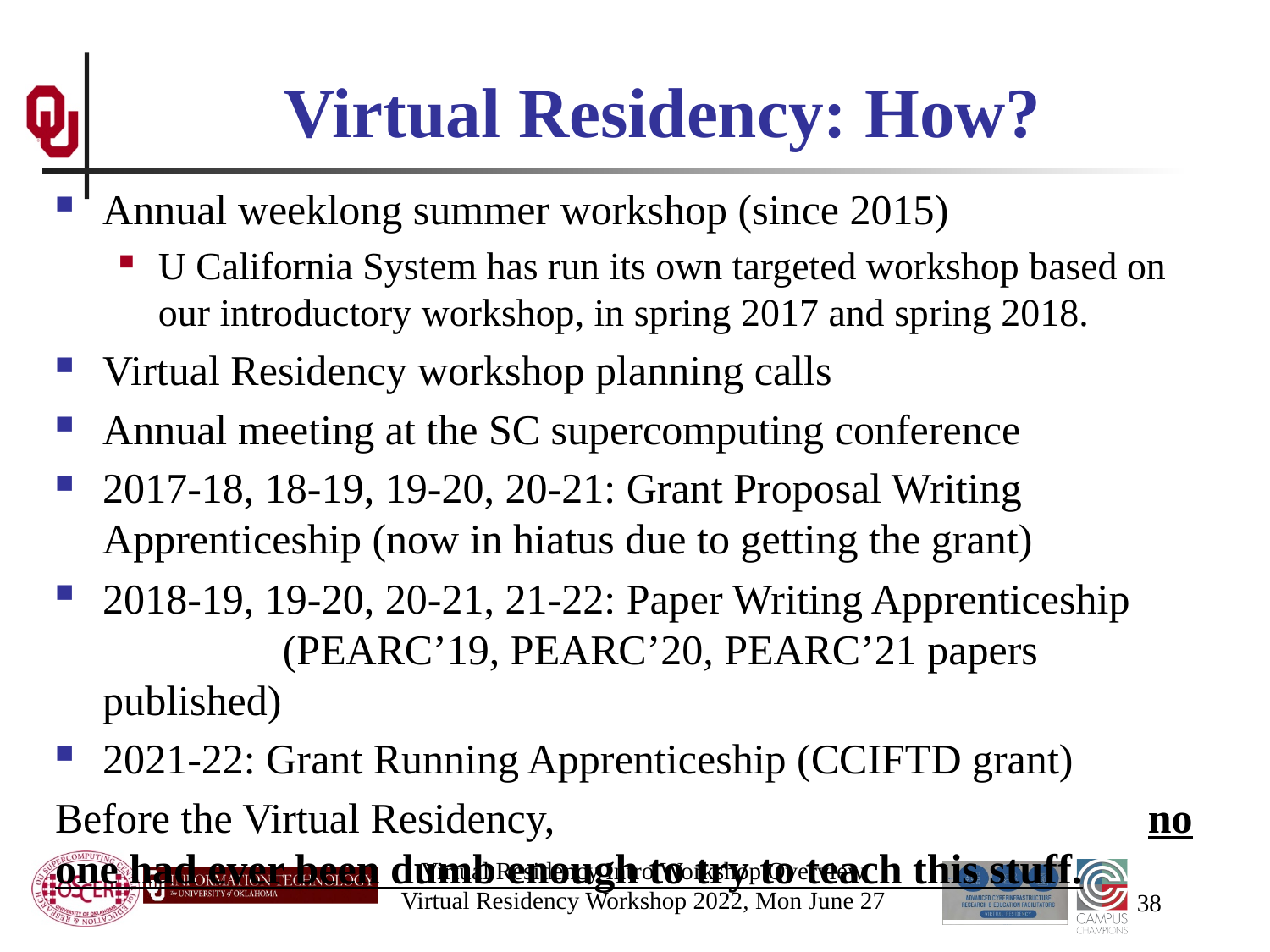

# Virtual Residency: How?
Annual weeklong summer workshop (since 2015)
U California System has run its own targeted workshop based on our introductory workshop, in spring 2017 and spring 2018.
Virtual Residency workshop planning calls
Annual meeting at the SC supercomputing conference
2017-18, 18-19, 19-20, 20-21: Grant Proposal Writing Apprenticeship (now in hiatus due to getting the grant)
2018-19, 19-20, 20-21, 21-22: Paper Writing Apprenticeship                       (PEARC’19, PEARC’20, PEARC’21 papers published)
2021-22: Grant Running Apprenticeship (CCIFTD grant)
Before the Virtual Residency,                                                        no one had ever been dumb enough to try to teach this stuff.
Virtual Residency Intro Workshop Overview
Virtual Residency Workshop 2022, Mon June 27
38